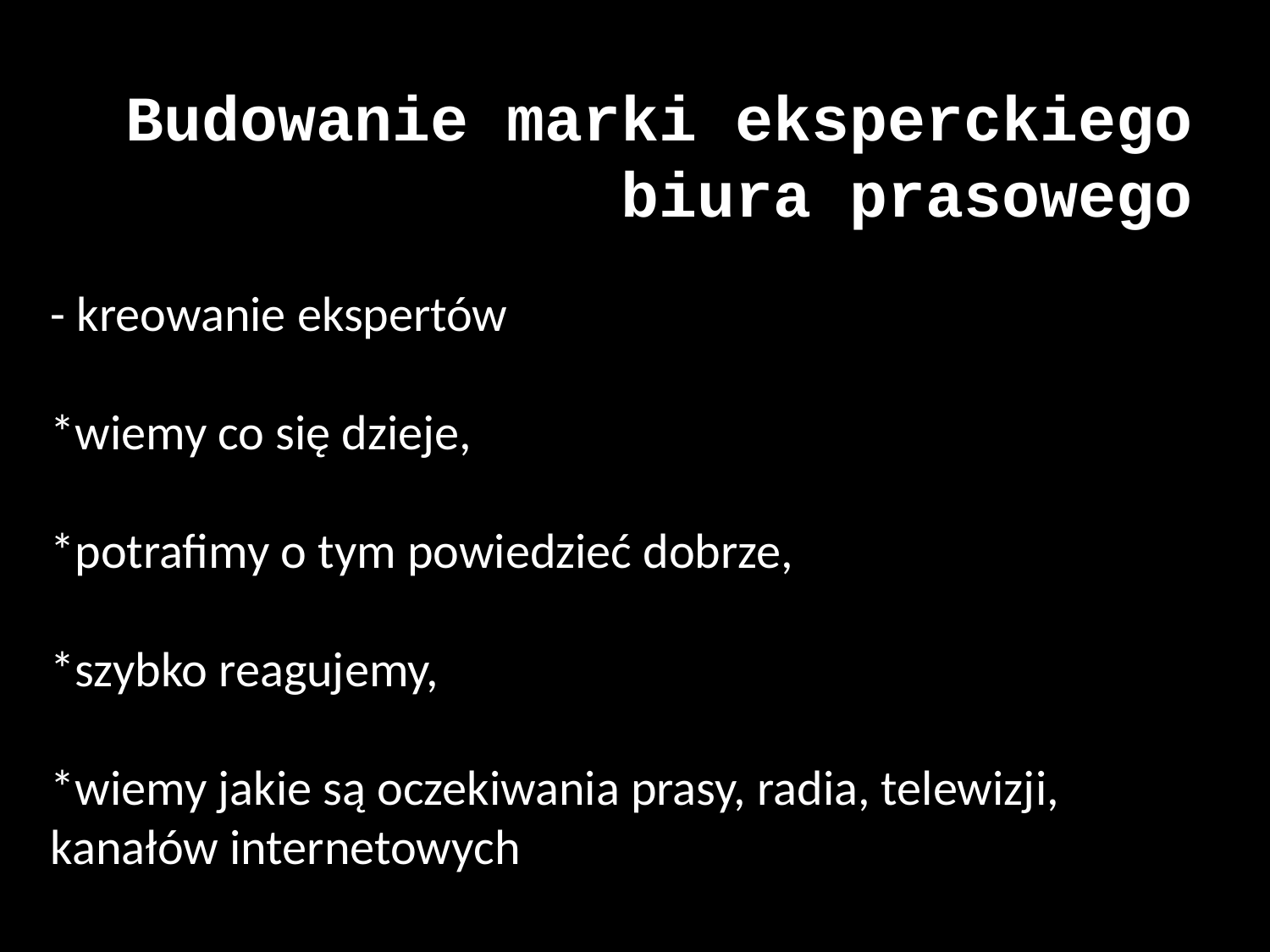

Budowanie marki eksperckiego biura prasowego
- kreowanie ekspertów

*wiemy co się dzieje,

*potrafimy o tym powiedzieć dobrze,

*szybko reagujemy,

*wiemy jakie są oczekiwania prasy, radia, telewizji, kanałów internetowych